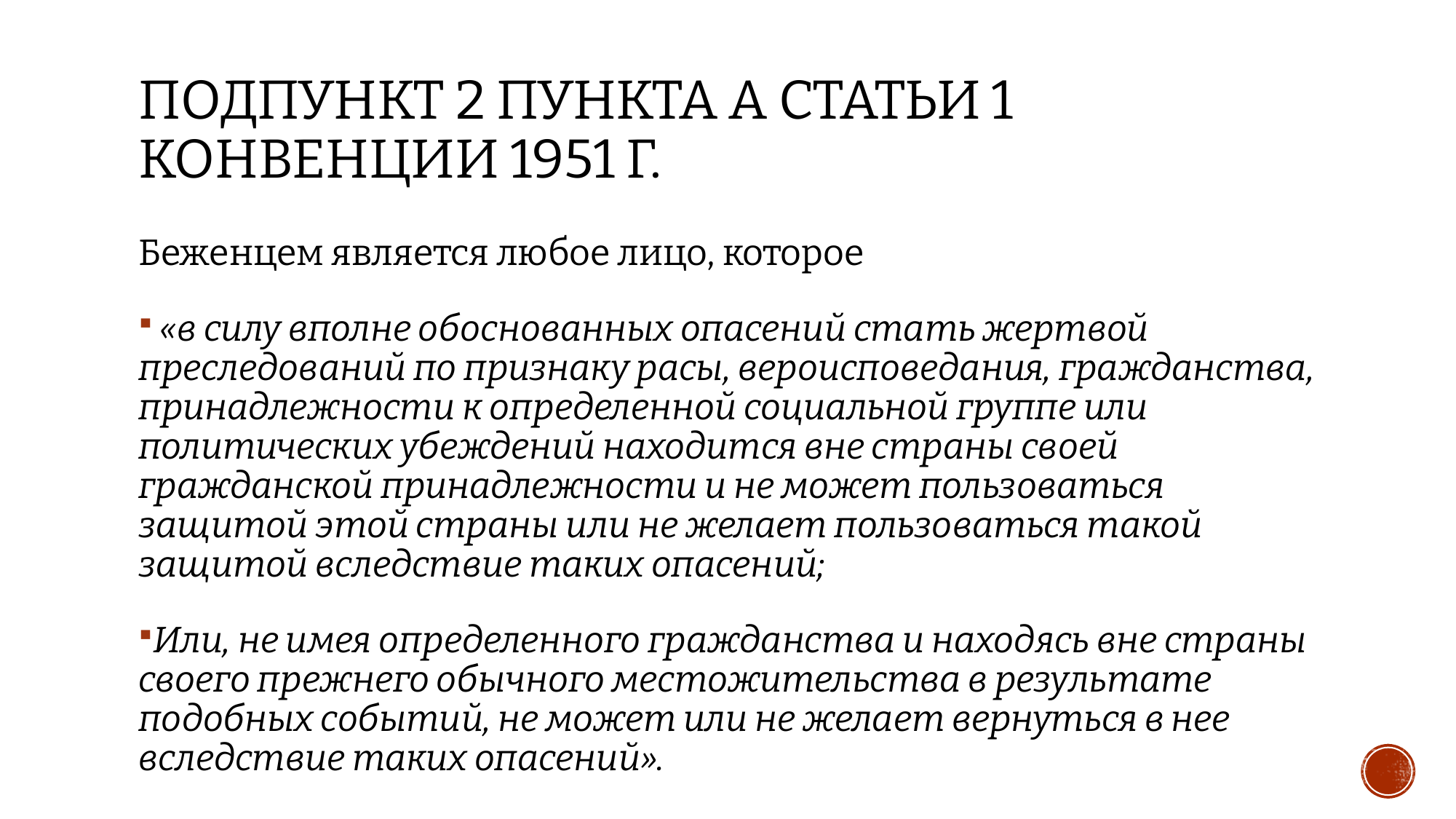

# подпункт 2 пункта А статьи 1 Конвенции 1951 г.
Беженцем является любое лицо, которое
 «в силу вполне обоснованных опасений стать жертвой преследований по признаку расы, вероисповедания, гражданства, принадлежности к определенной социальной группе или политических убеждений находится вне страны своей гражданской принадлежности и не может пользоваться защитой этой страны или не желает пользоваться такой защитой вследствие таких опасений;
Или, не имея определенного гражданства и находясь вне страны своего прежнего обычного местожительства в результате подобных событий, не может или не желает вернуться в нее вследствие таких опасений».